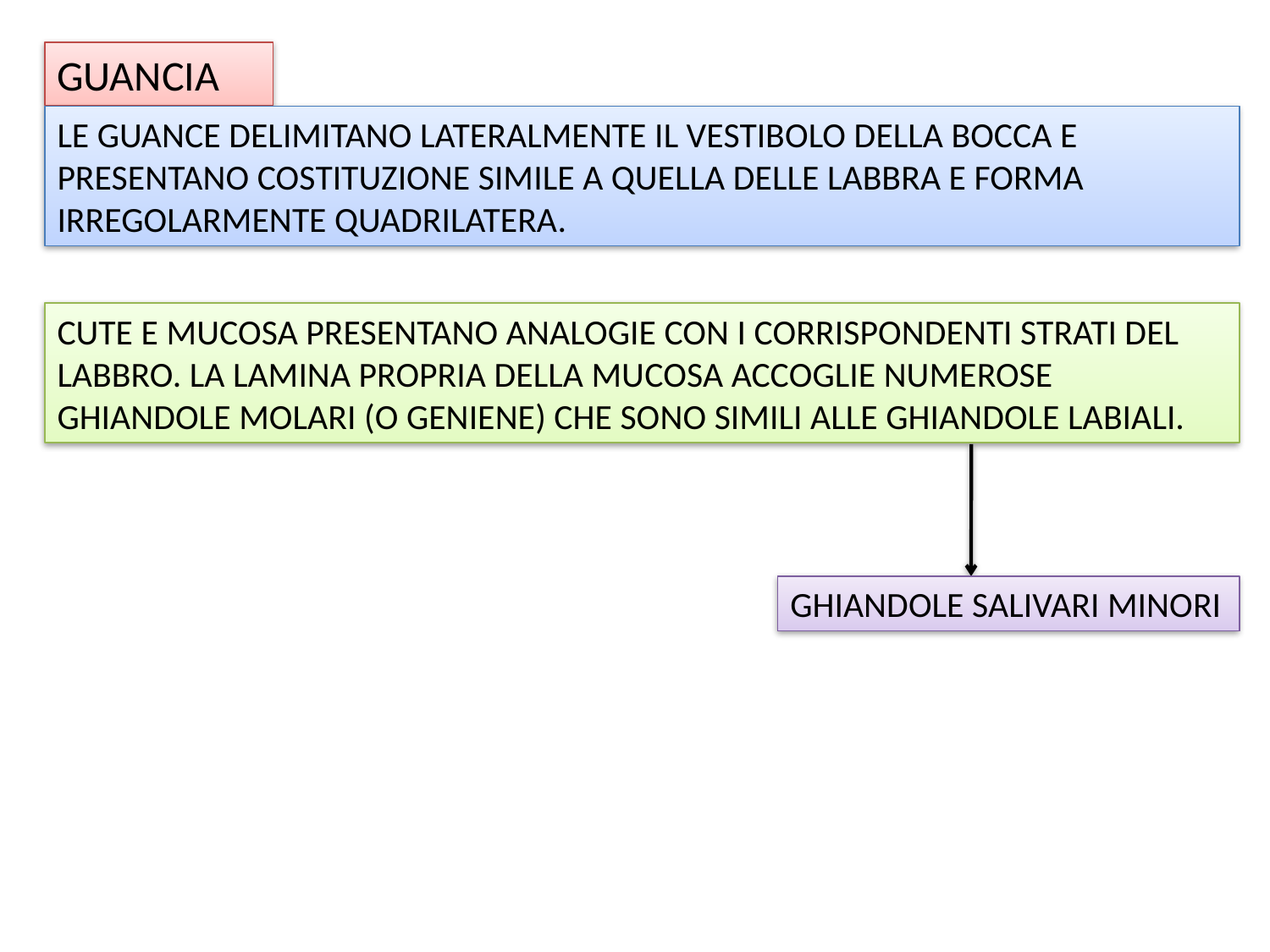

GUANCIA
Le guance delimitano lateralmente il vestibolo della bocca e presentano costituzione simile a quella delle labbra e forma irregolarmente quadrilatera.
Cute e mucosa presentano analogie con i corrispondenti strati del labbro. La lamina propria della mu­cosa accoglie numerose ghiandole molari (o geniene) che sono simili alle ghiandole labiali.
GHIANDOLE SALIVARI MINORI